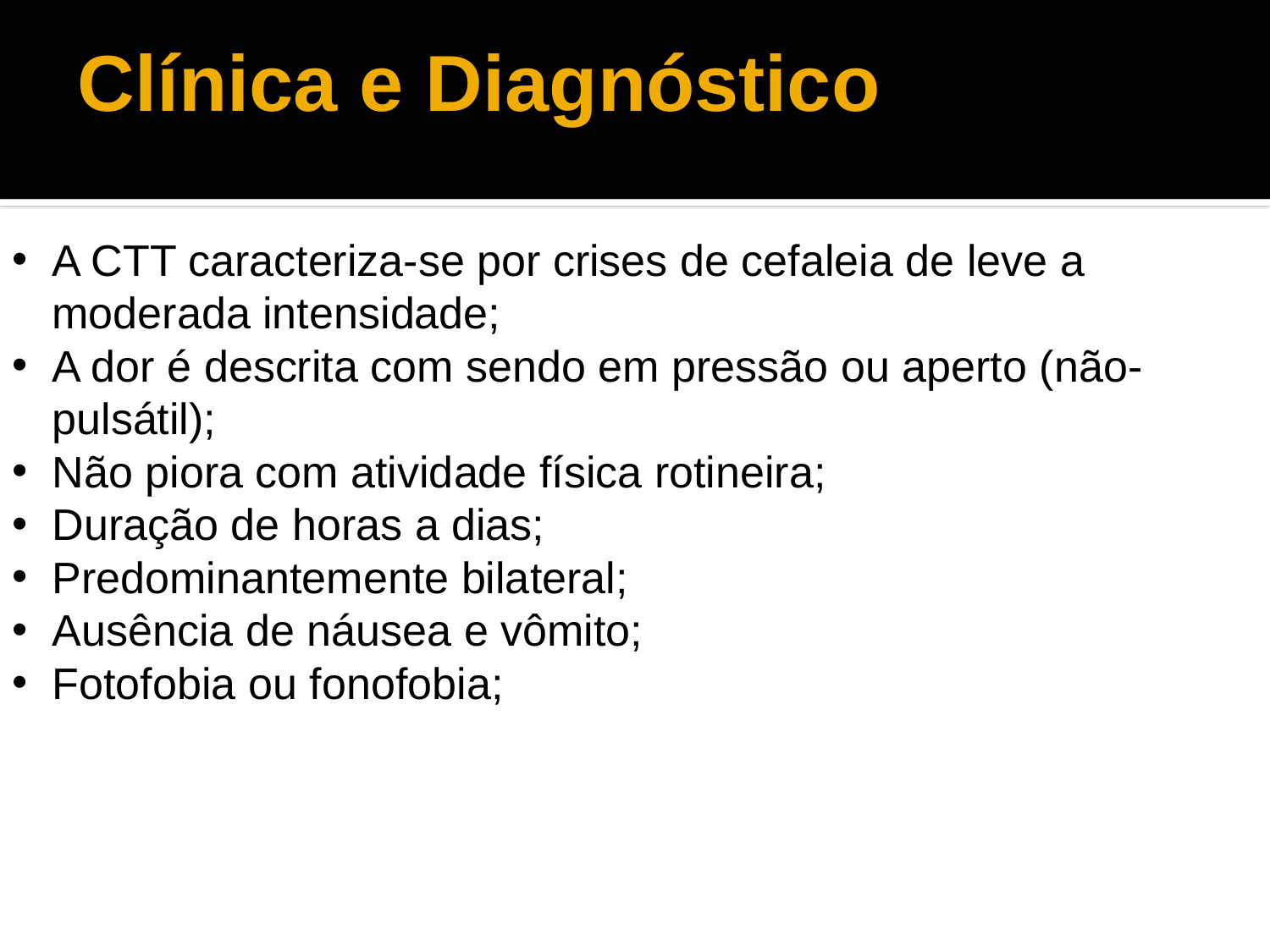

# Clínica e Diagnóstico
A CTT caracteriza-se por crises de cefaleia de leve a moderada intensidade;
A dor é descrita com sendo em pressão ou aperto (não-pulsátil);
Não piora com atividade física rotineira;
Duração de horas a dias;
Predominantemente bilateral;
Ausência de náusea e vômito;
Fotofobia ou fonofobia;